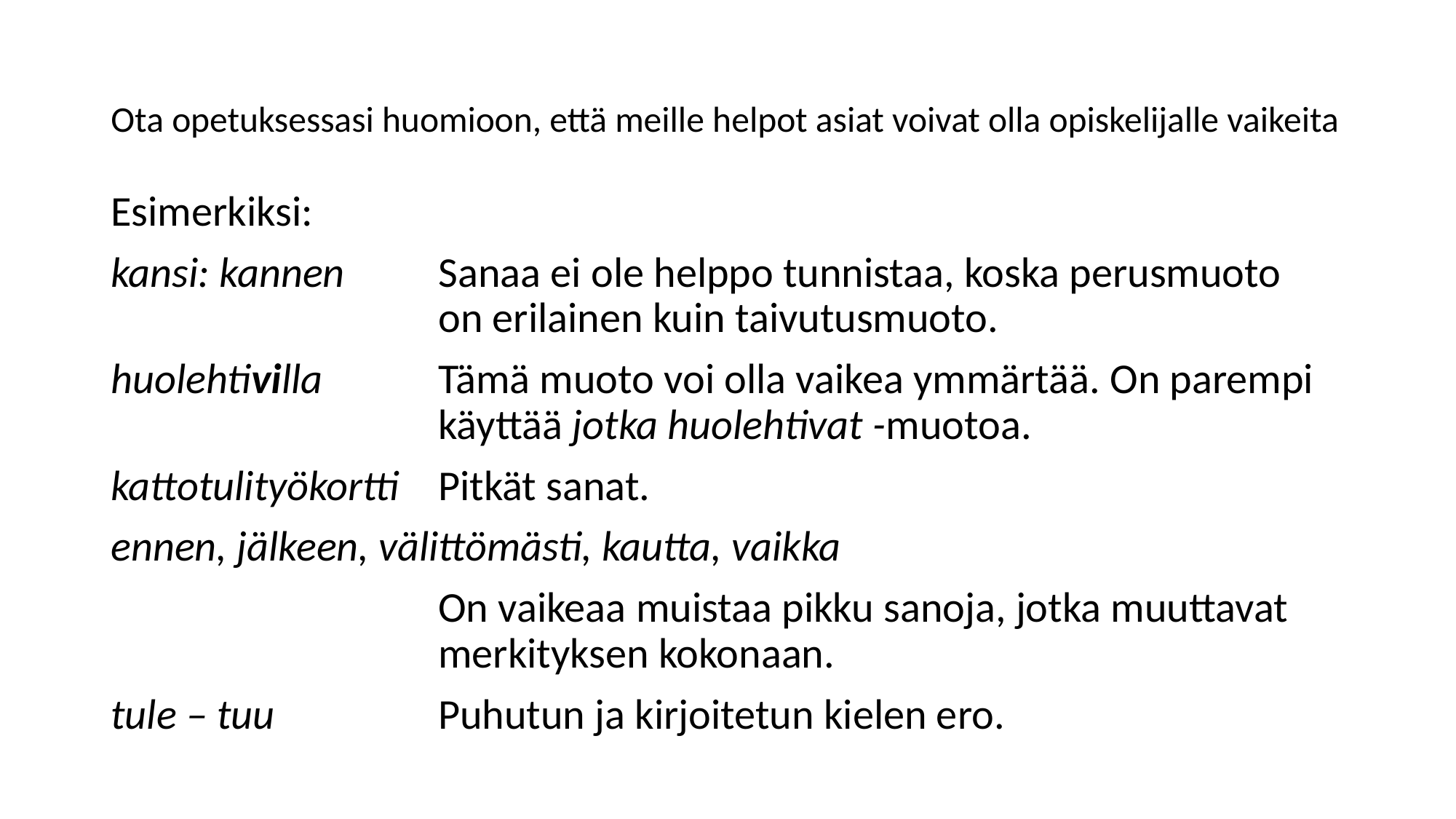

# Ota opetuksessasi huomioon, että meille helpot asiat voivat olla opiskelijalle vaikeita
Esimerkiksi:
kansi: kannen	Sanaa ei ole helppo tunnistaa, koska perusmuoto 				on erilainen kuin taivutusmuoto.
huolehtivilla		Tämä muoto voi olla vaikea ymmärtää. On parempi 			käyttää jotka huolehtivat -muotoa.
kattotulityökortti	Pitkät sanat.
ennen, jälkeen, välittömästi, kautta, vaikka
			On vaikeaa muistaa pikku sanoja, jotka muuttavat 				merkityksen kokonaan.
tule – tuu		Puhutun ja kirjoitetun kielen ero.